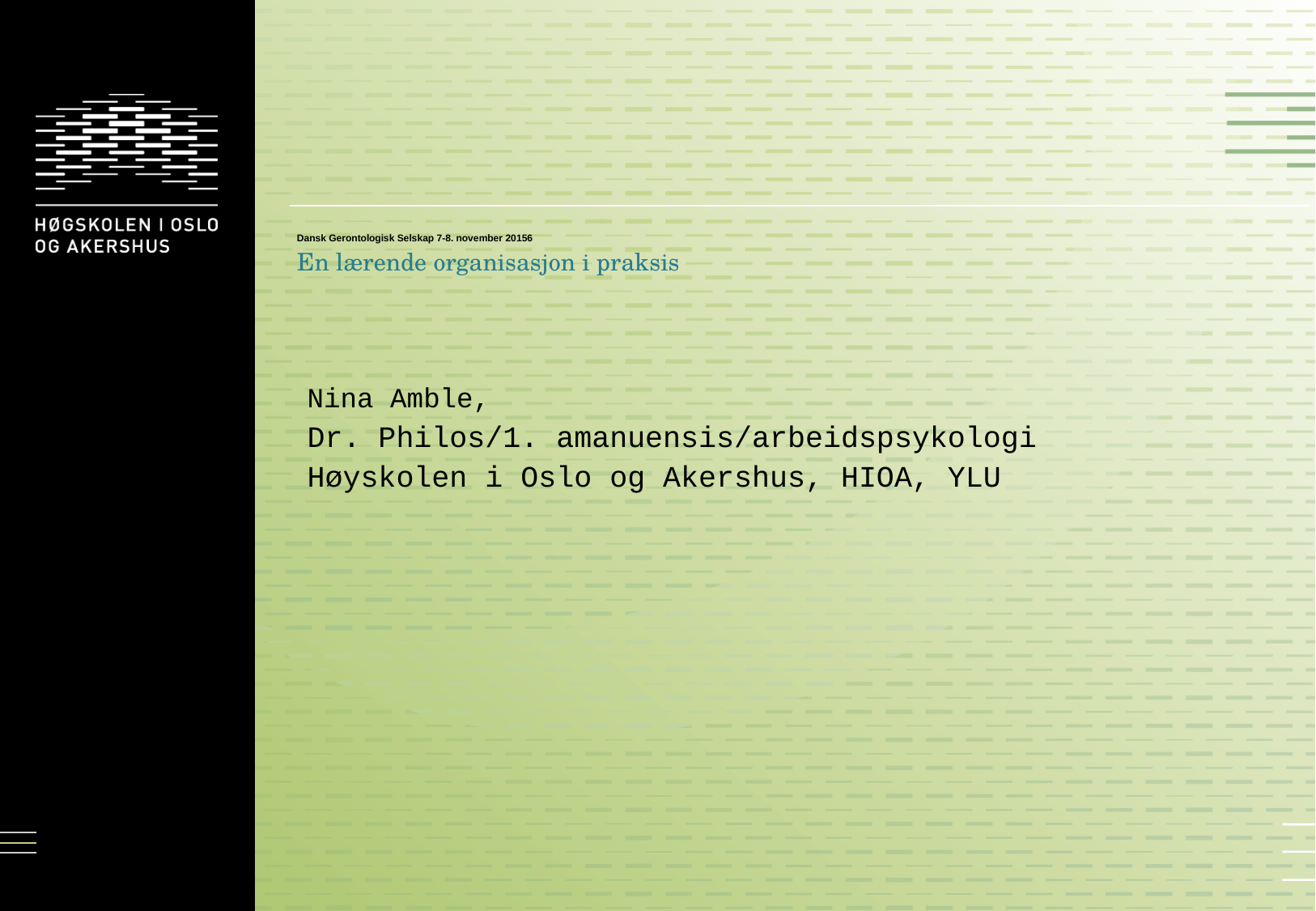

# Dansk Gerontologisk Selskap 7-8. november 20156 En lærende organisasjon i praksis
Nina Amble,
Dr. Philos/1. amanuensis/arbeidspsykologi
Høyskolen i Oslo og Akershus, HIOA, YLU